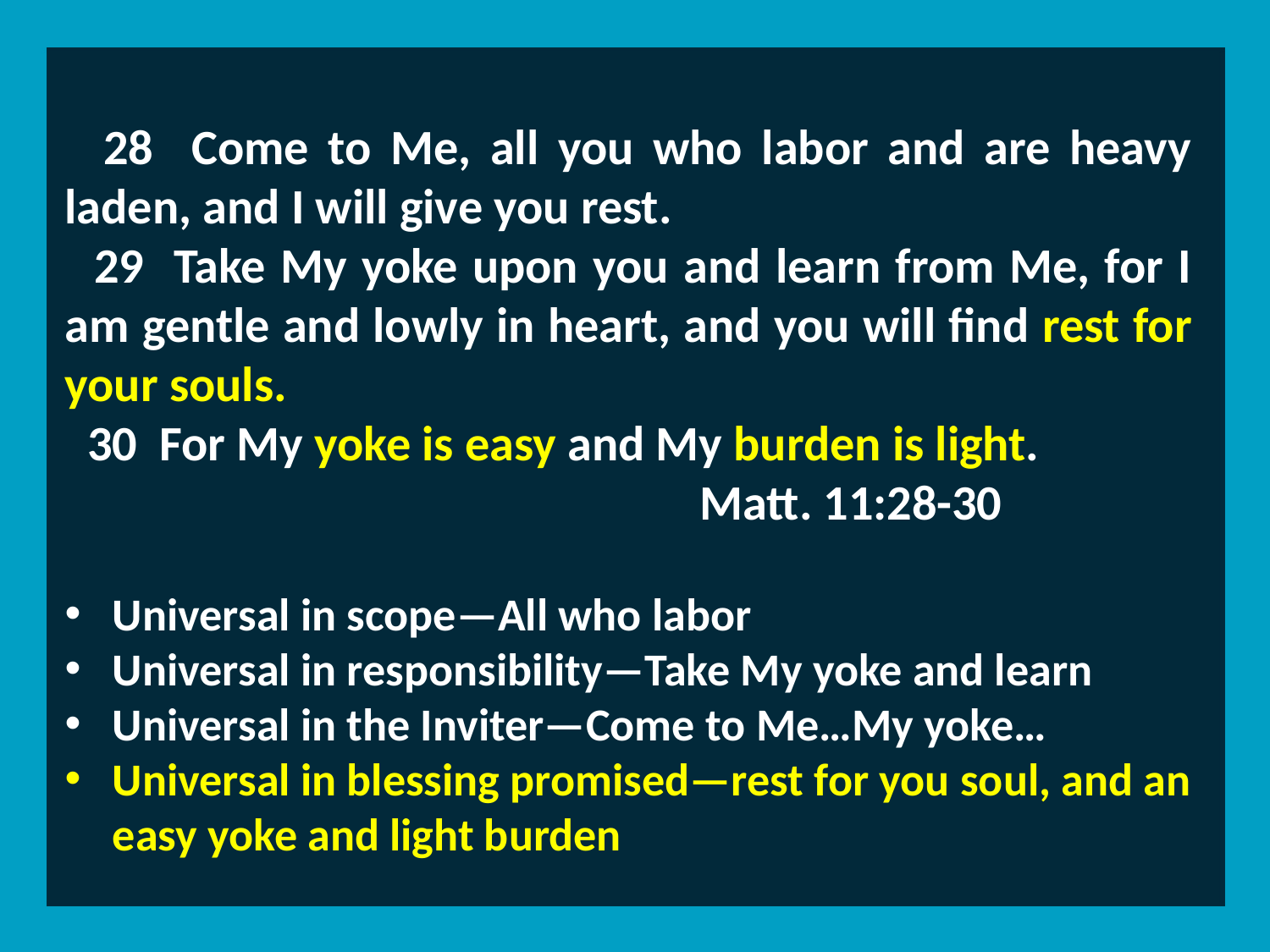

28  Come to Me, all you who labor and are heavy laden, and I will give you rest.
  29  Take My yoke upon you and learn from Me, for I am gentle and lowly in heart, and you will find rest for your souls.
  30  For My yoke is easy and My burden is light.
					Matt. 11:28-30

Universal in scope—All who labor
Universal in responsibility—Take My yoke and learn
Universal in the Inviter—Come to Me…My yoke…
Universal in blessing promised—rest for you soul, and an easy yoke and light burden